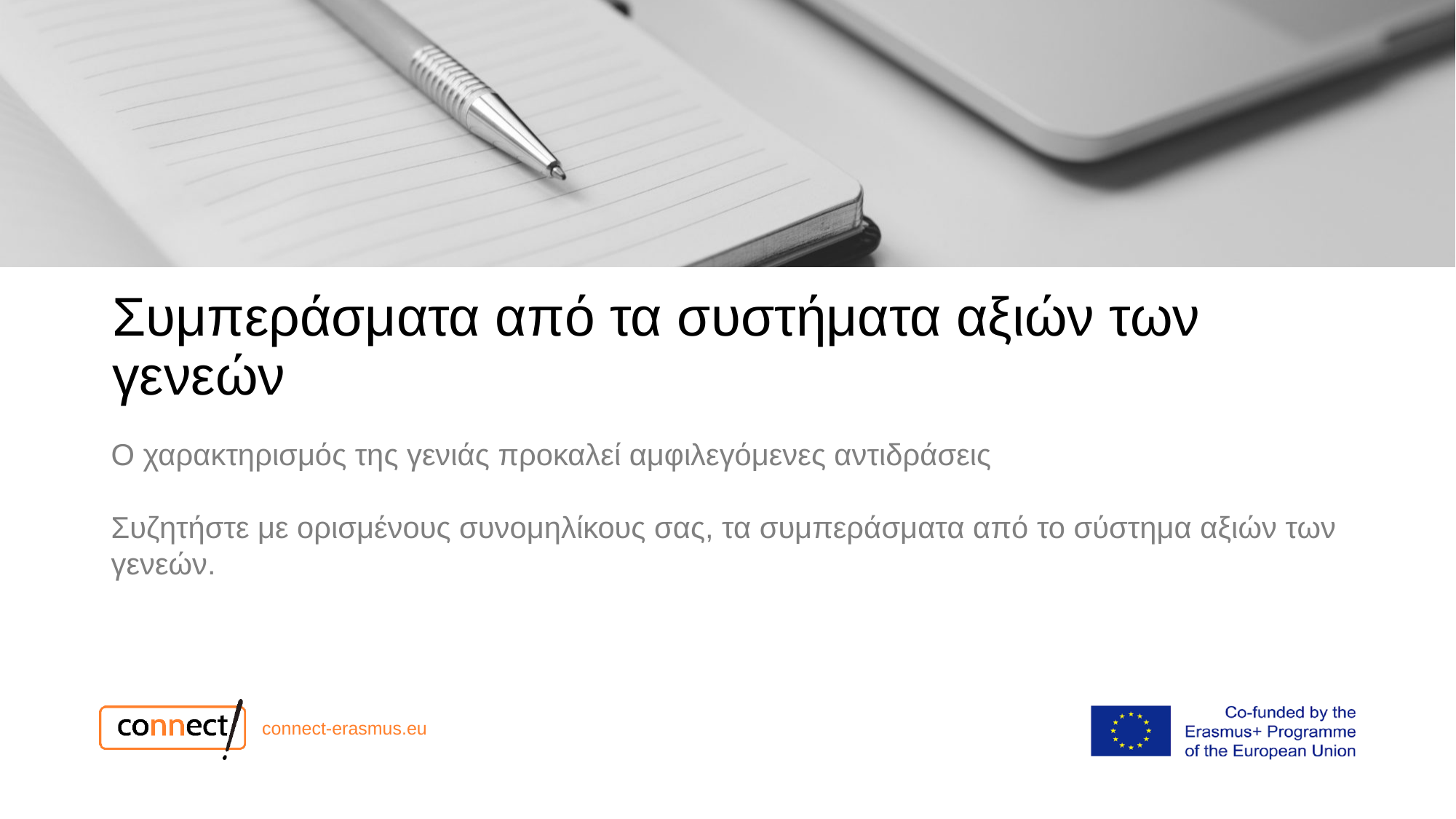

# Συμπεράσματα από τα συστήματα αξιών των γενεών
Ο χαρακτηρισμός της γενιάς προκαλεί αμφιλεγόμενες αντιδράσεις

Συζητήστε με ορισμένους συνομηλίκους σας, τα συμπεράσματα από το σύστημα αξιών των γενεών.
connect-erasmus.eu